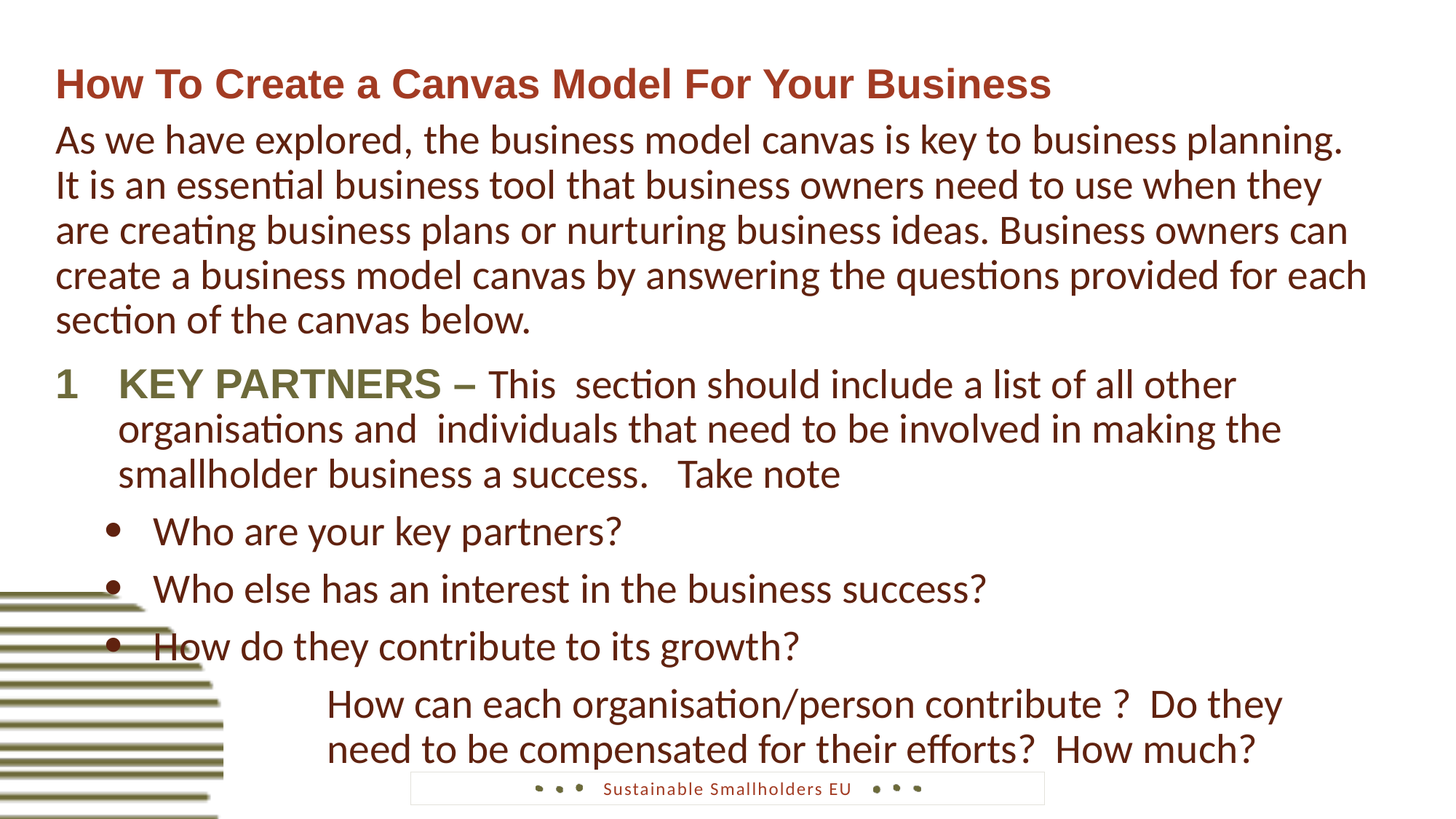

How To Create a Canvas Model For Your Business
As we have explored, the business model canvas is key to business planning. It is an essential business tool that business owners need to use when they are creating business plans or nurturing business ideas. Business owners can create a business model canvas by answering the questions provided for each section of the canvas below.
KEY PARTNERS – This  section should include a list of all other organisations and  individuals that need to be involved in making the smallholder business a success.   Take note
Who are your key partners?
Who else has an interest in the business success?
How do they contribute to its growth?
	How can each organisation/person contribute ?  Do they need to be compensated for their efforts?  How much?